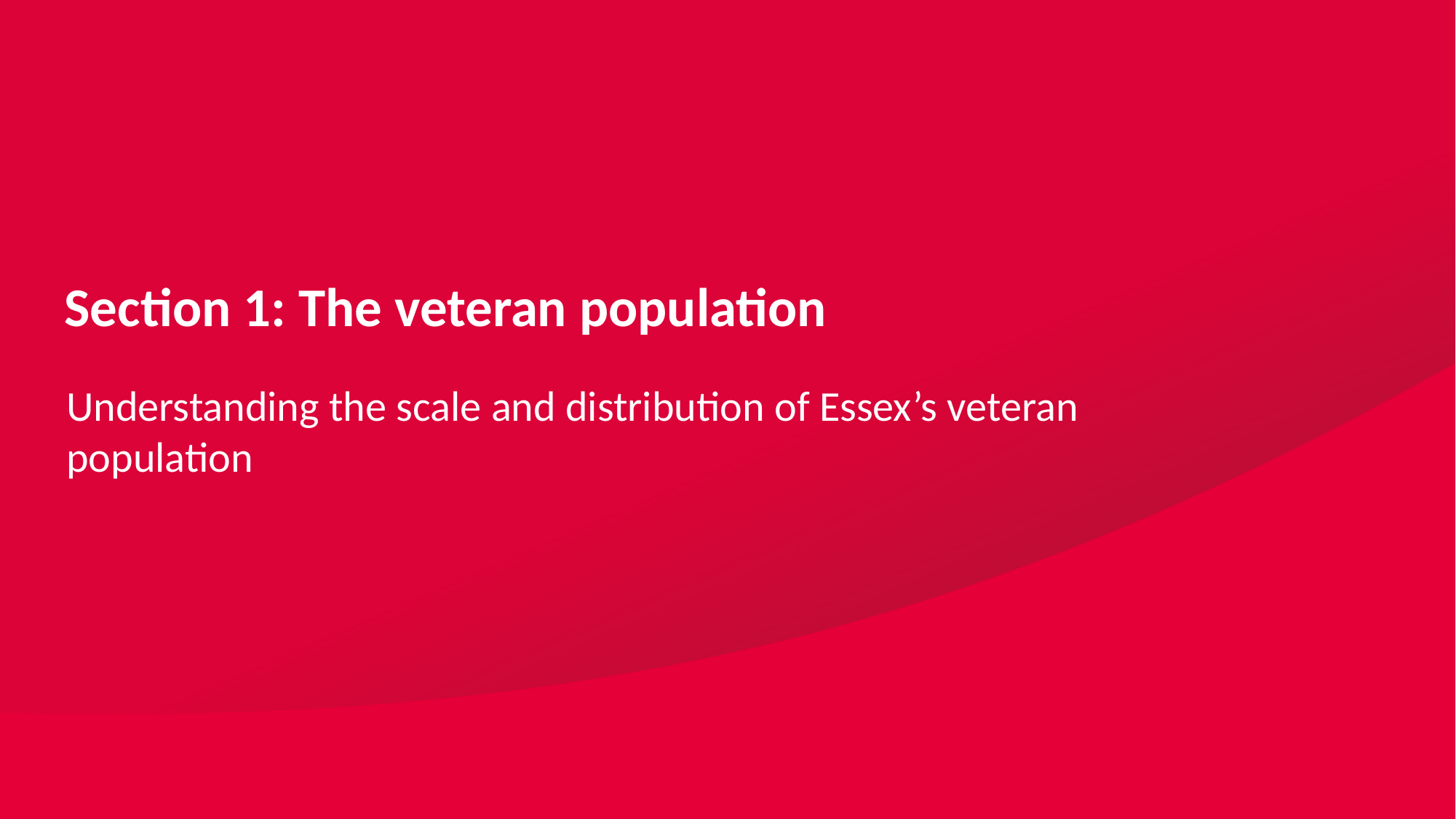

Section 1: The veteran population

Understanding the scale and distribution of Essex’s veteran population